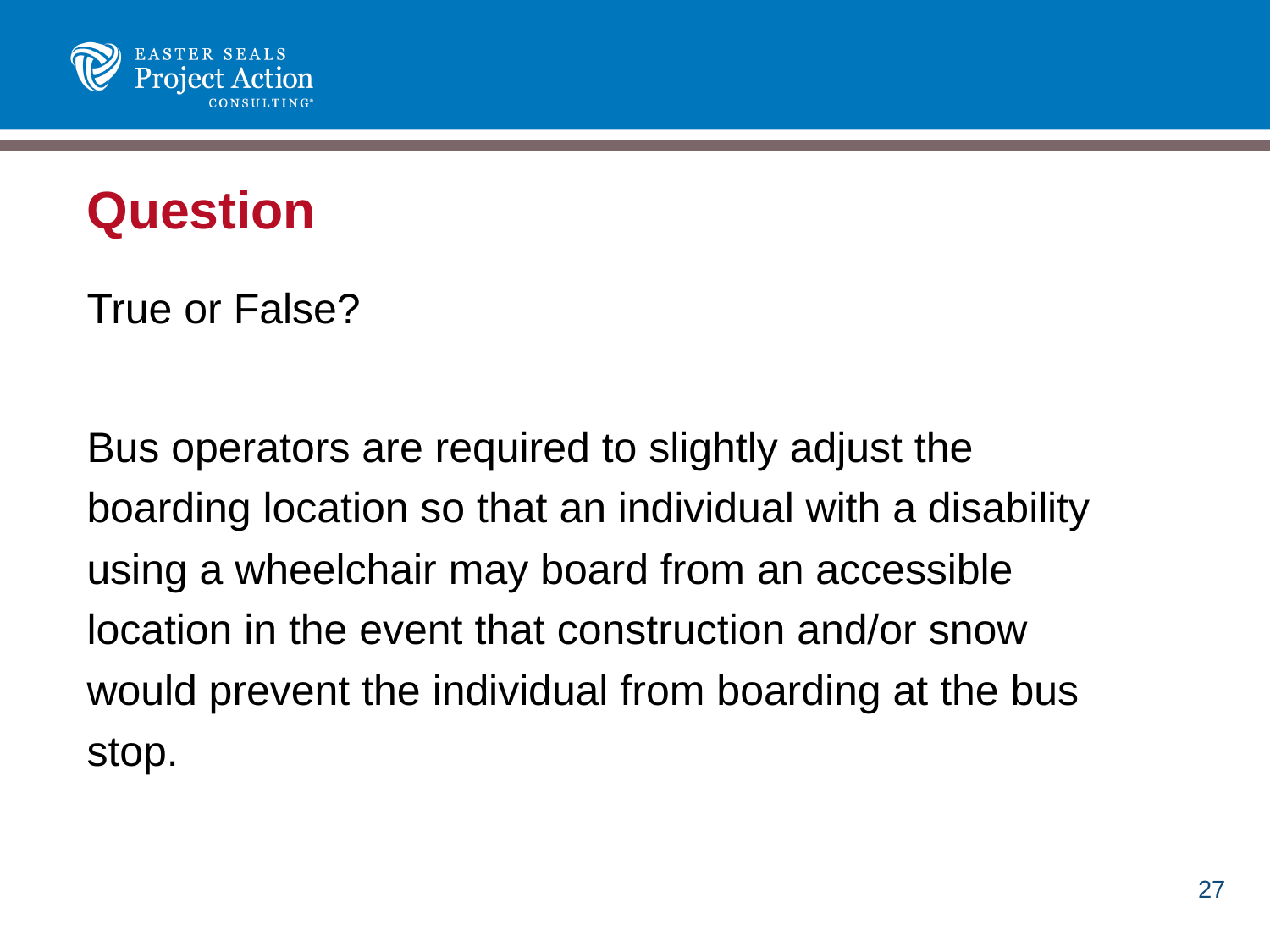

# Question
True or False?

Bus operators are required to slightly adjust the boarding location so that an individual with a disability using a wheelchair may board from an accessible location in the event that construction and/or snow would prevent the individual from boarding at the bus stop.
27